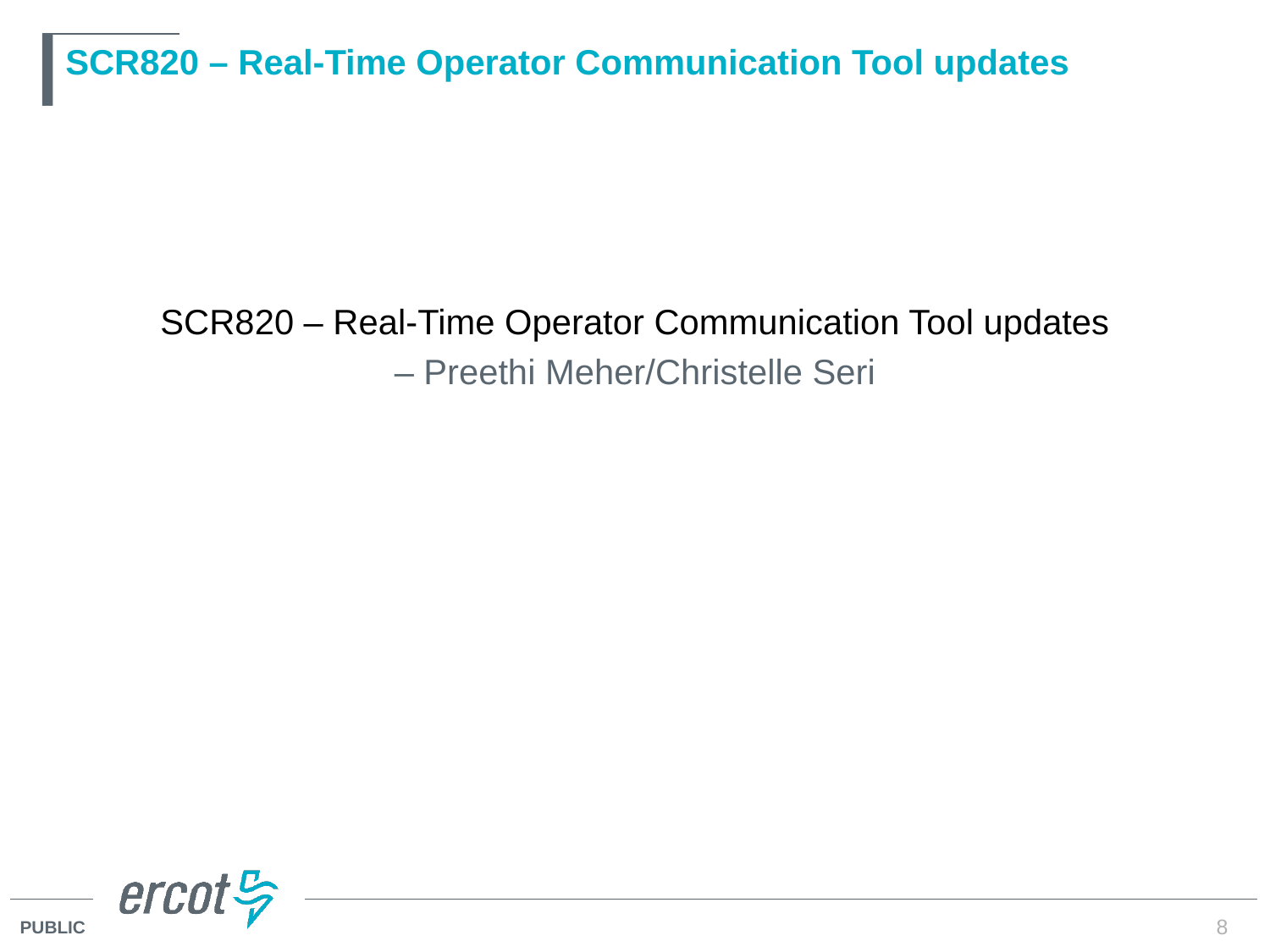

# SCR820 – Real-Time Operator Communication Tool updates

SCR820 – Real-Time Operator Communication Tool updates
– Preethi Meher/Christelle Seri
8